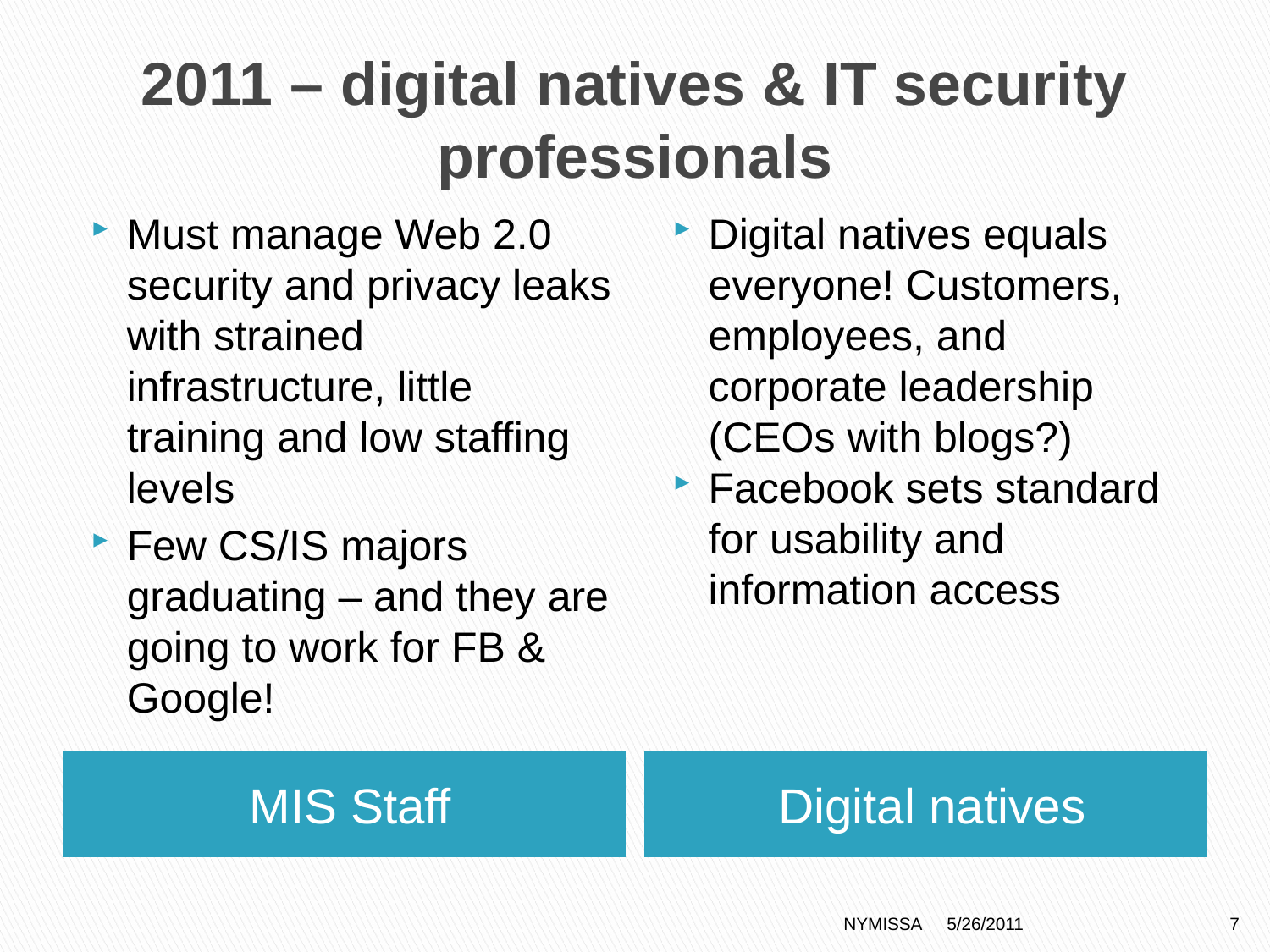

# 2011 – digital natives & IT security professionals
Must manage Web 2.0 security and privacy leaks with strained infrastructure, little training and low staffing levels
Few CS/IS majors graduating – and they are going to work for FB & Google!

Digital natives equals everyone! Customers, employees, and corporate leadership (CEOs with blogs?)
Facebook sets standard for usability and information access

MIS Staff
Digital natives
NYMISSA
5/26/2011
7